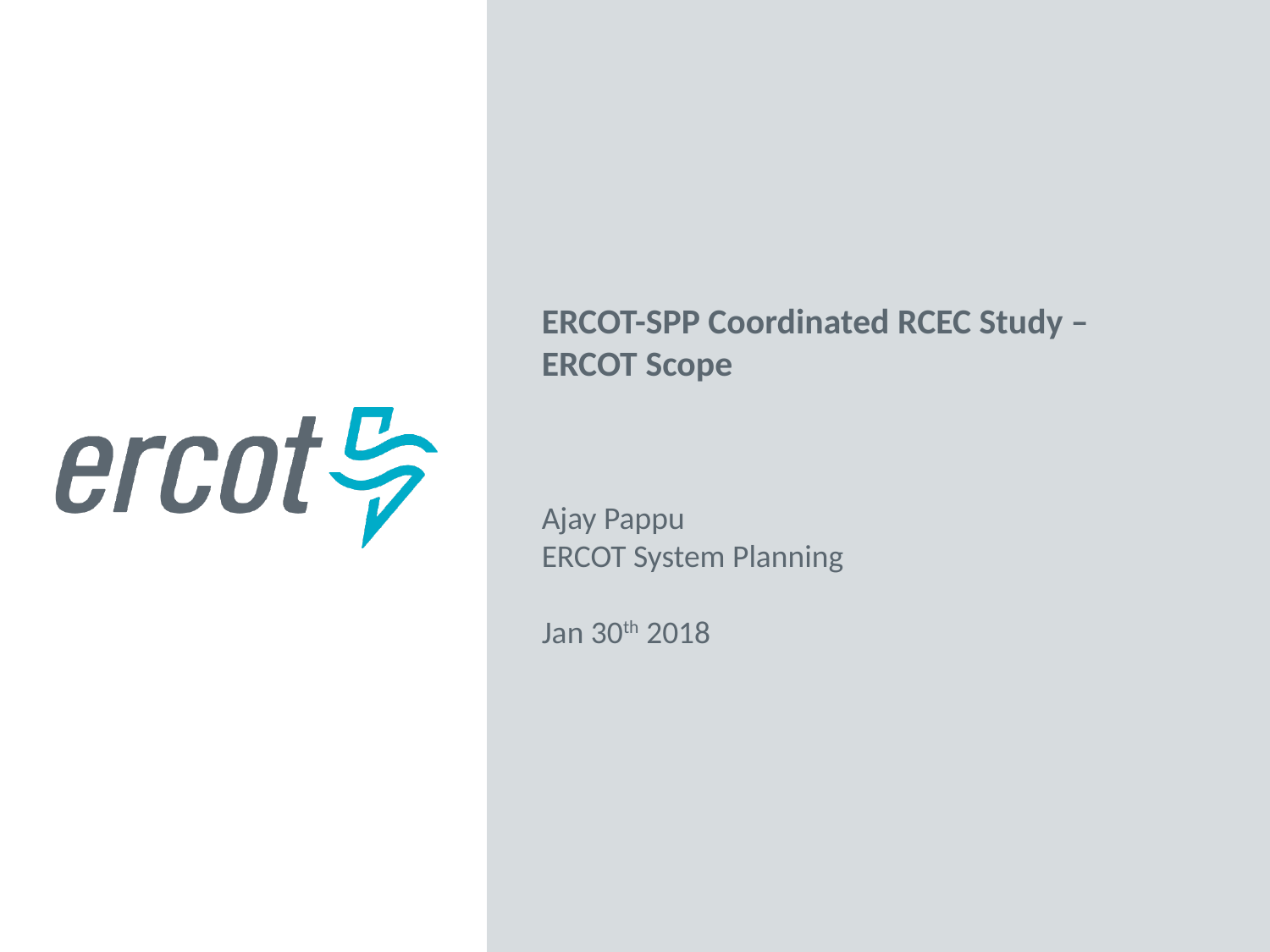

ERCOT-SPP Coordinated RCEC Study –
ERCOT Scope

Ajay Pappu
ERCOT System Planning

Jan 30th 2018